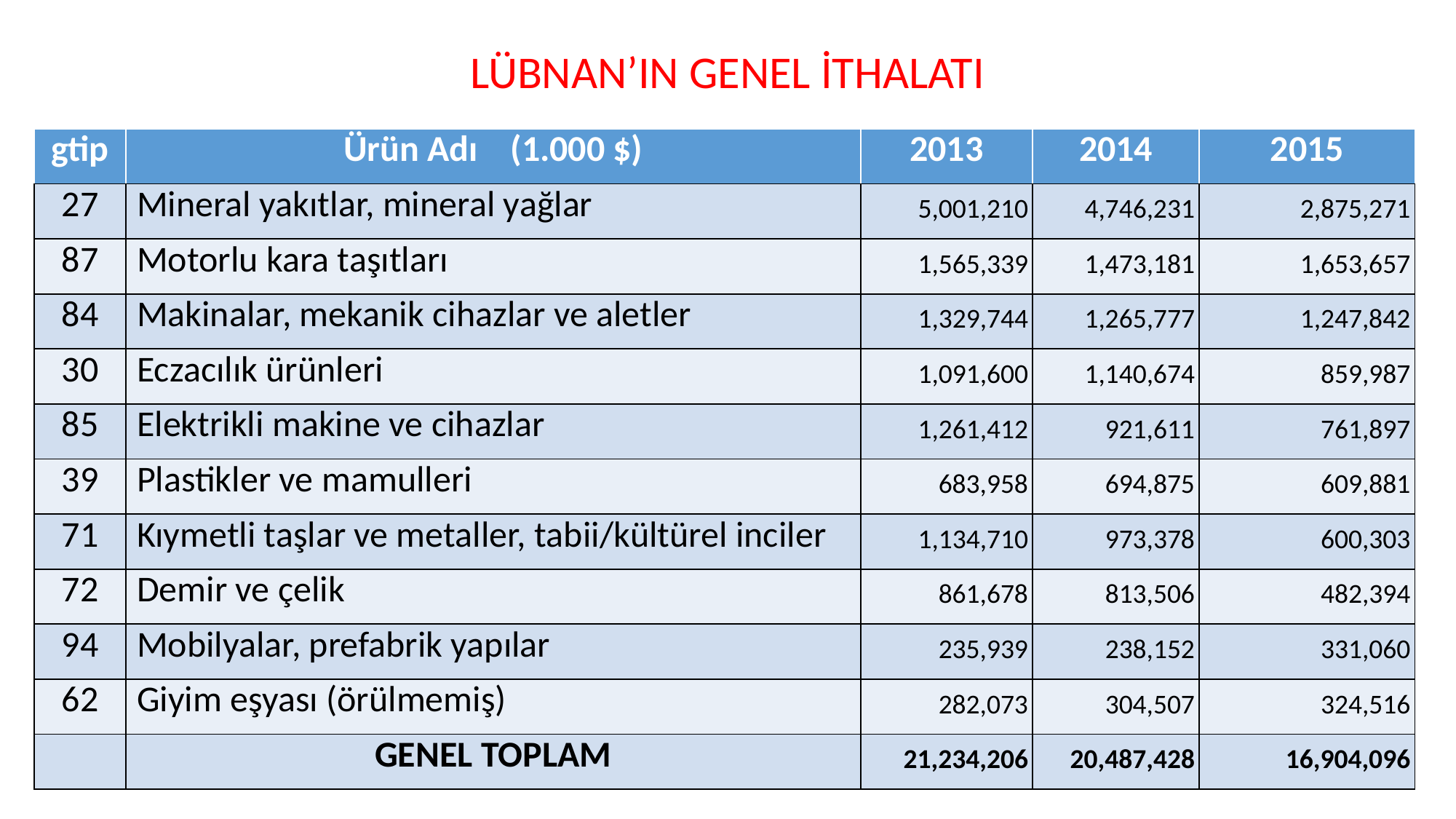

# LÜBNAN’IN GENEL İTHALATI
| gtip | Ürün Adı (1.000 $) | 2013 | 2014 | 2015 |
| --- | --- | --- | --- | --- |
| 27 | Mineral yakıtlar, mineral yağlar | 5,001,210 | 4,746,231 | 2,875,271 |
| 87 | Motorlu kara taşıtları | 1,565,339 | 1,473,181 | 1,653,657 |
| 84 | Makinalar, mekanik cihazlar ve aletler | 1,329,744 | 1,265,777 | 1,247,842 |
| 30 | Eczacılık ürünleri | 1,091,600 | 1,140,674 | 859,987 |
| 85 | Elektrikli makine ve cihazlar | 1,261,412 | 921,611 | 761,897 |
| 39 | Plastikler ve mamulleri | 683,958 | 694,875 | 609,881 |
| 71 | Kıymetli taşlar ve metaller, tabii/kültürel inciler | 1,134,710 | 973,378 | 600,303 |
| 72 | Demir ve çelik | 861,678 | 813,506 | 482,394 |
| 94 | Mobilyalar, prefabrik yapılar | 235,939 | 238,152 | 331,060 |
| 62 | Giyim eşyası (örülmemiş) | 282,073 | 304,507 | 324,516 |
|  | GENEL TOPLAM | 21,234,206 | 20,487,428 | 16,904,096 |